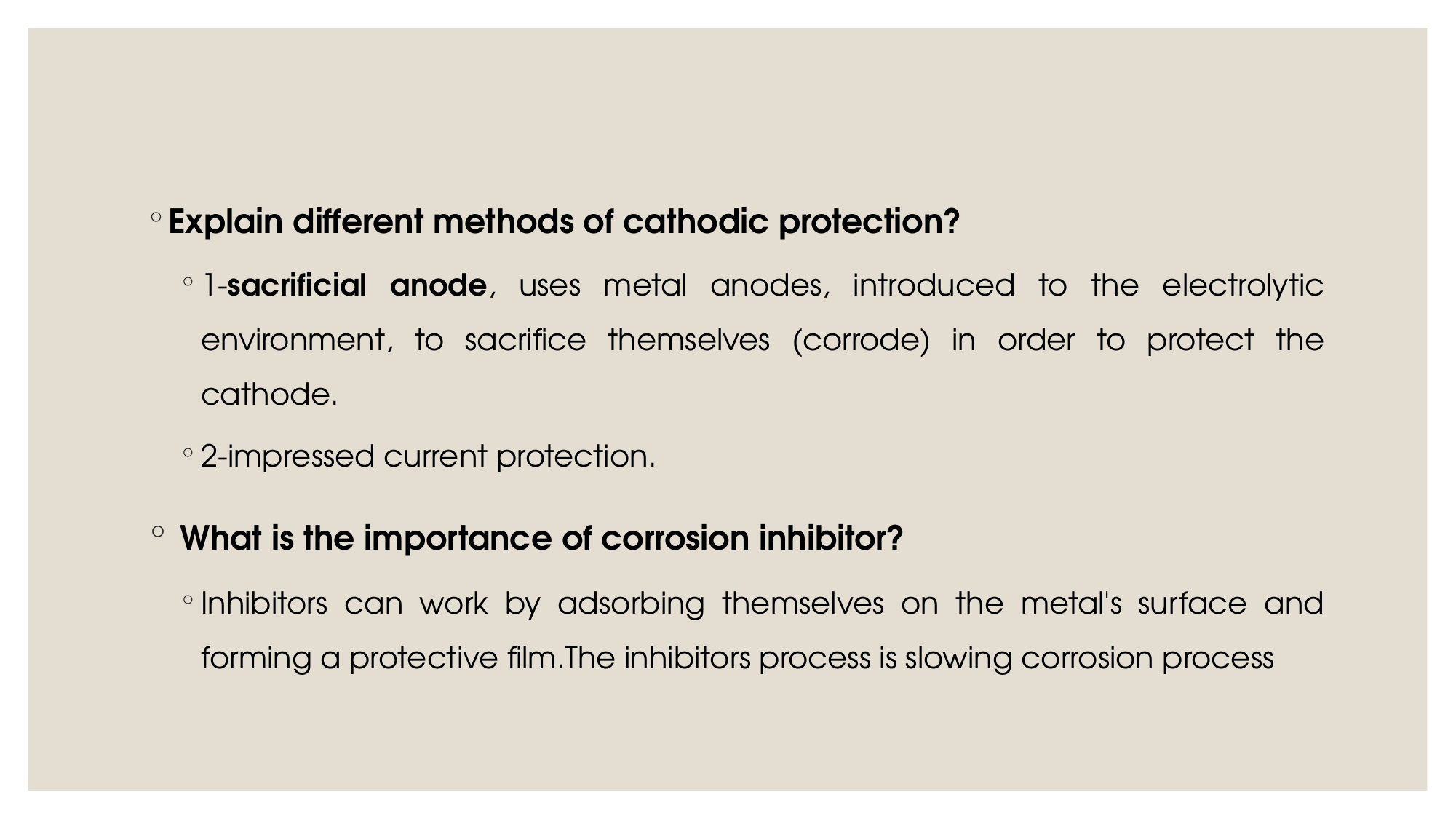

Explain different methods of cathodic protection?
1-sacrificial anode, uses metal anodes, introduced to the electrolytic environment, to sacrifice themselves (corrode) in order to protect the cathode.
2-impressed current protection.
 What is the importance of corrosion inhibitor?
Inhibitors can work by adsorbing themselves on the metal's surface and forming a protective film.The inhibitors process is slowing corrosion process